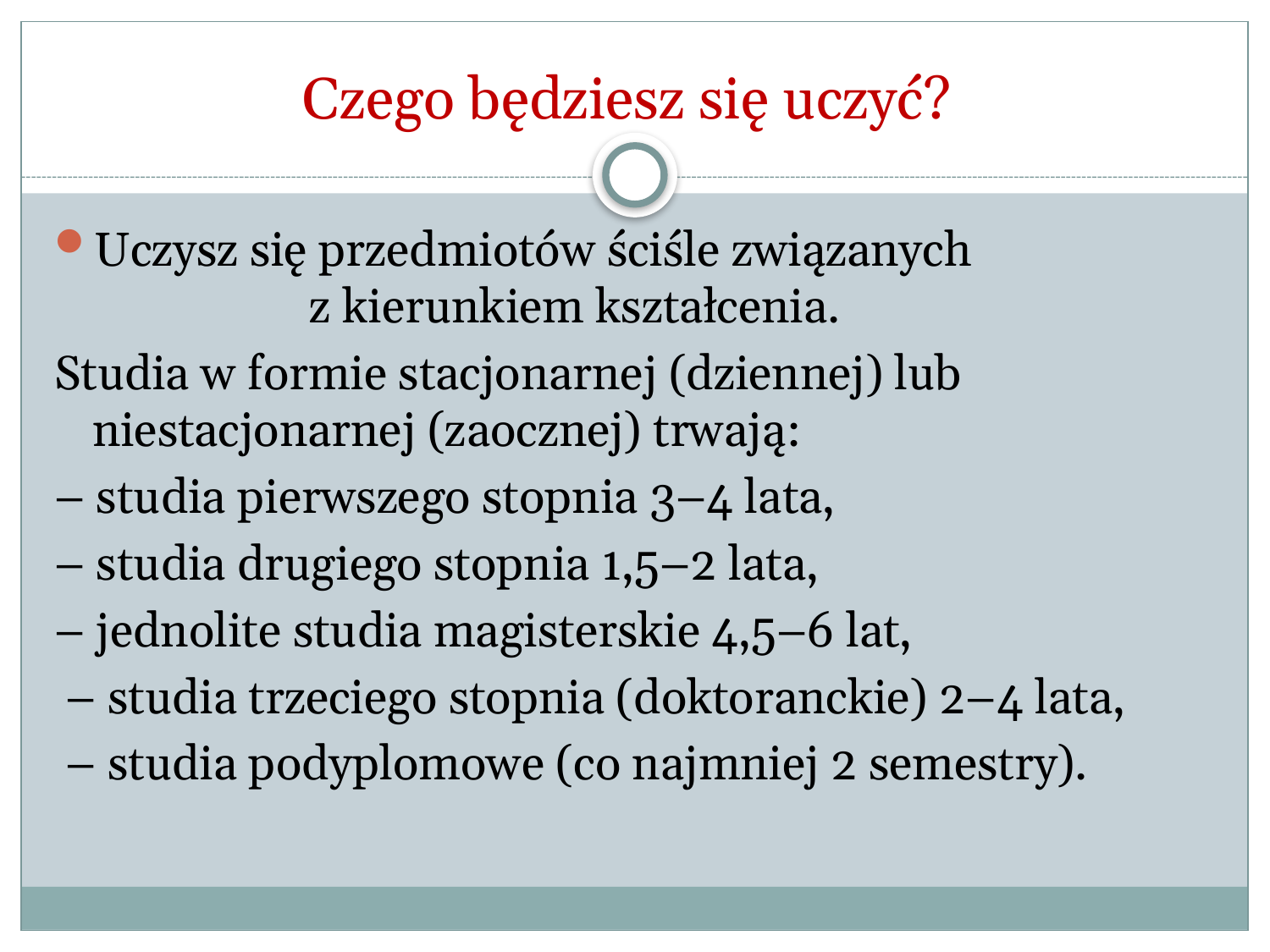

# Czego będziesz się uczyć?
Uczysz się przedmiotów ściśle związanych                                        z kierunkiem kształcenia.
Studia w formie stacjonarnej (dziennej) lub niestacjonarnej (zaocznej) trwają:
– studia pierwszego stopnia 3–4 lata,
– studia drugiego stopnia 1,5–2 lata,
– jednolite studia magisterskie 4,5–6 lat,
 – studia trzeciego stopnia (doktoranckie) 2–4 lata,
 – studia podyplomowe (co najmniej 2 semestry).